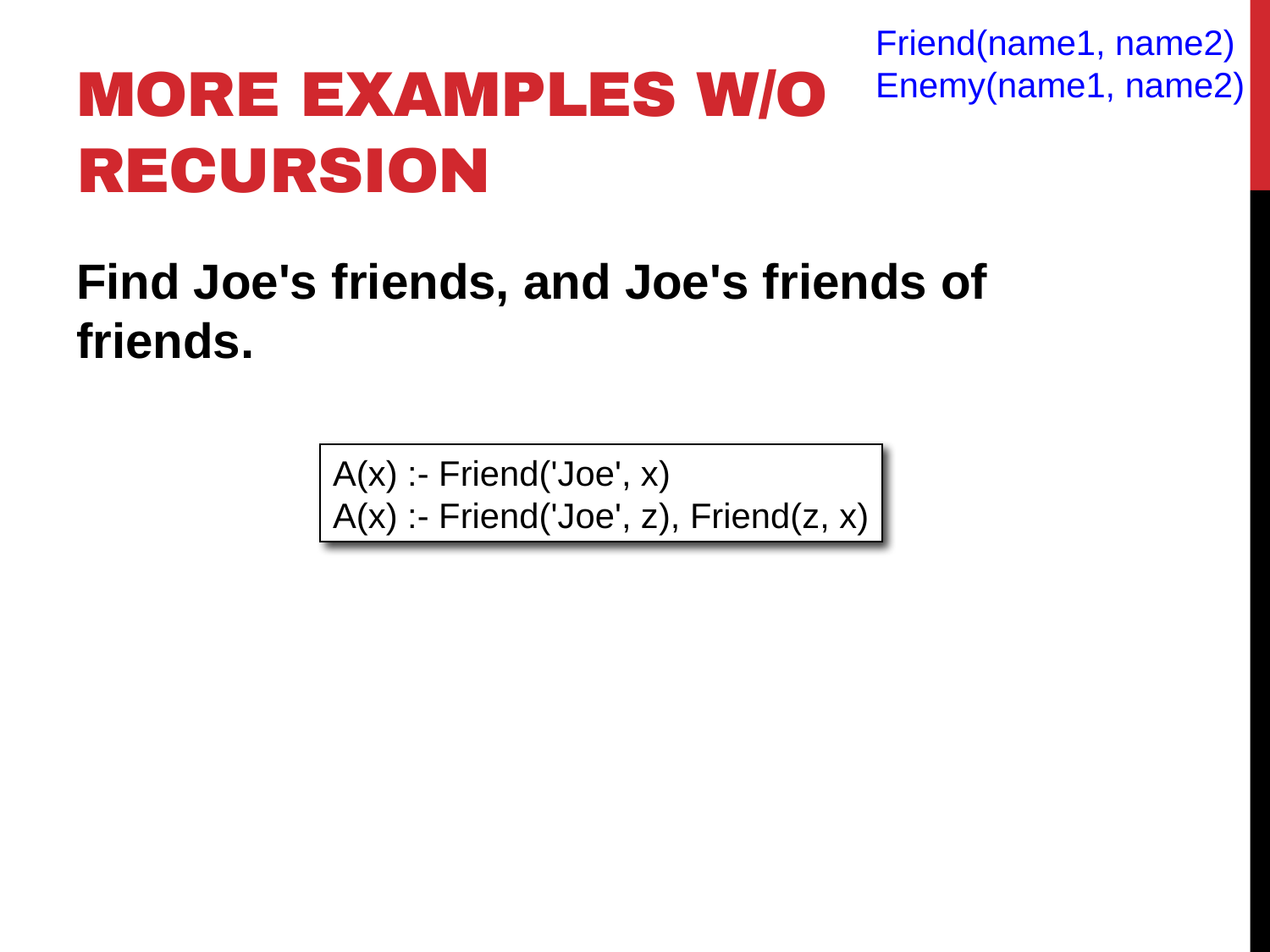

Friend(name1, name2)
Enemy(name1, name2)
# More Examples w/o Recursion
Find Joe's friends, and Joe's friends of friends.

A(x) :- Friend('Joe', x)
A(x) :- Friend('Joe', z), Friend(z, x)